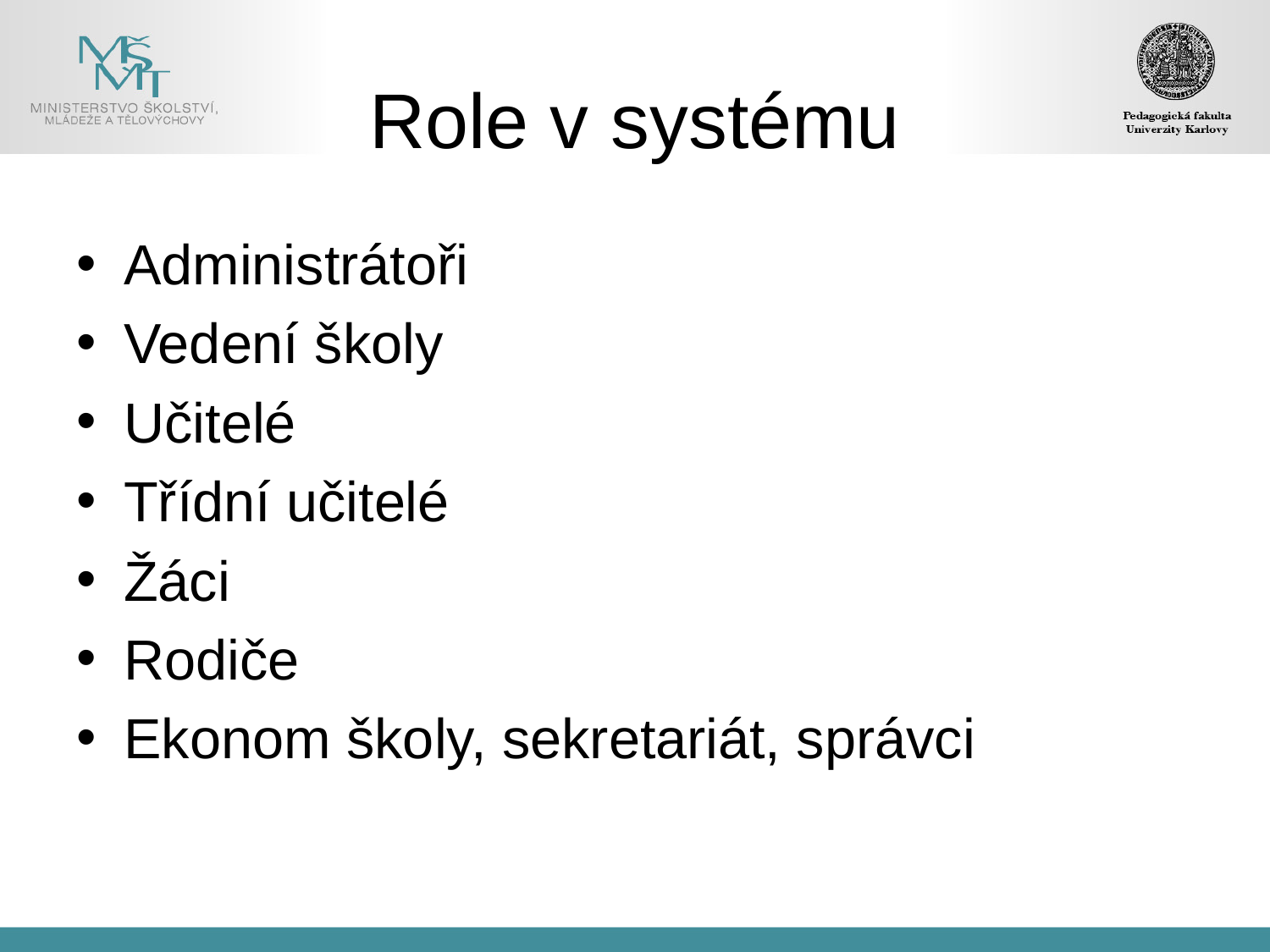

# Role v systému
Administrátoři
Vedení školy
Učitelé
Třídní učitelé
Žáci
Rodiče
Ekonom školy, sekretariát, správci